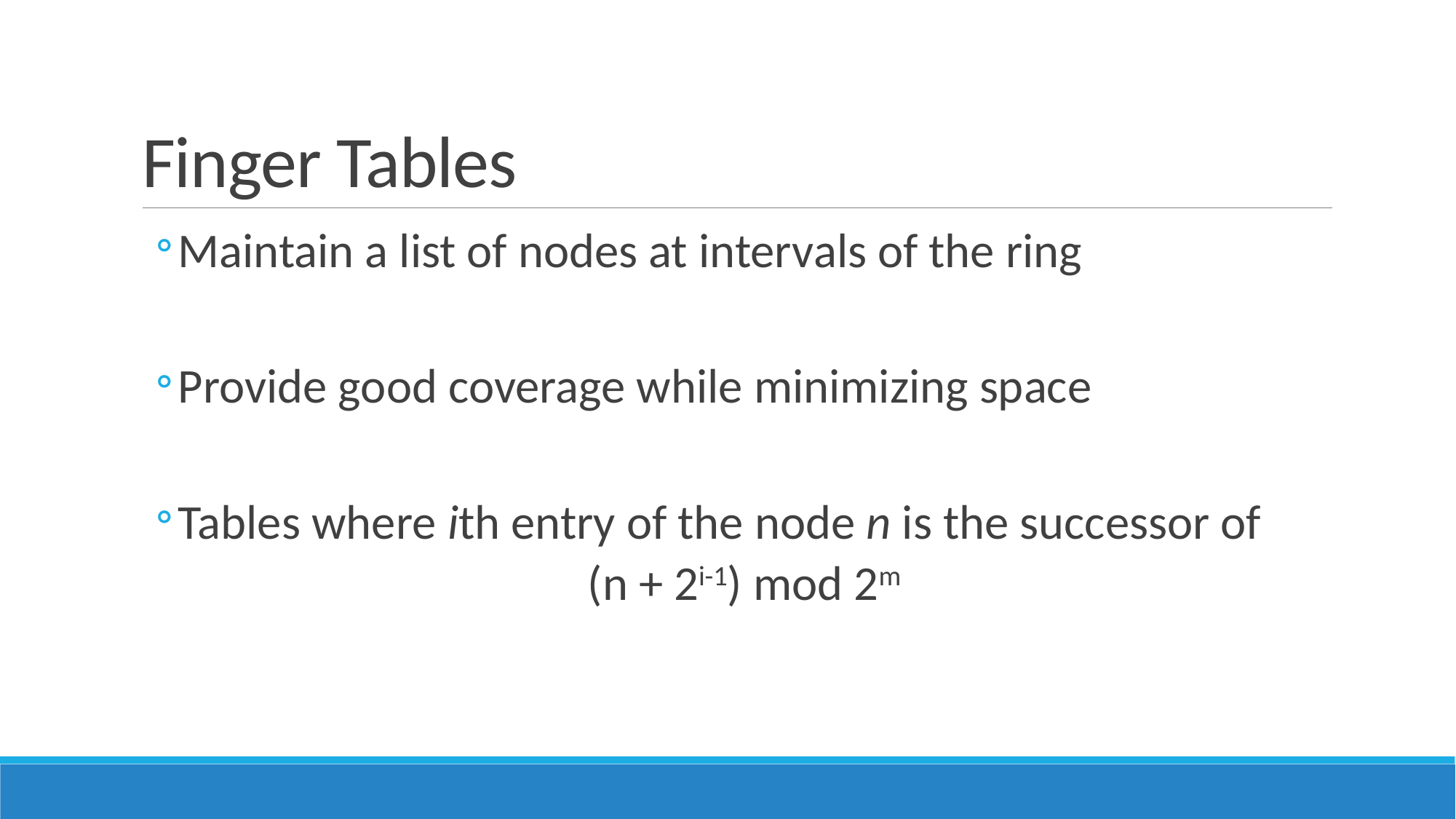

# Finger Tables
Maintain a list of nodes at intervals of the ring

Provide good coverage while minimizing space

Tables where ith entry of the node n is the successor of
(n + 2i-1) mod 2m